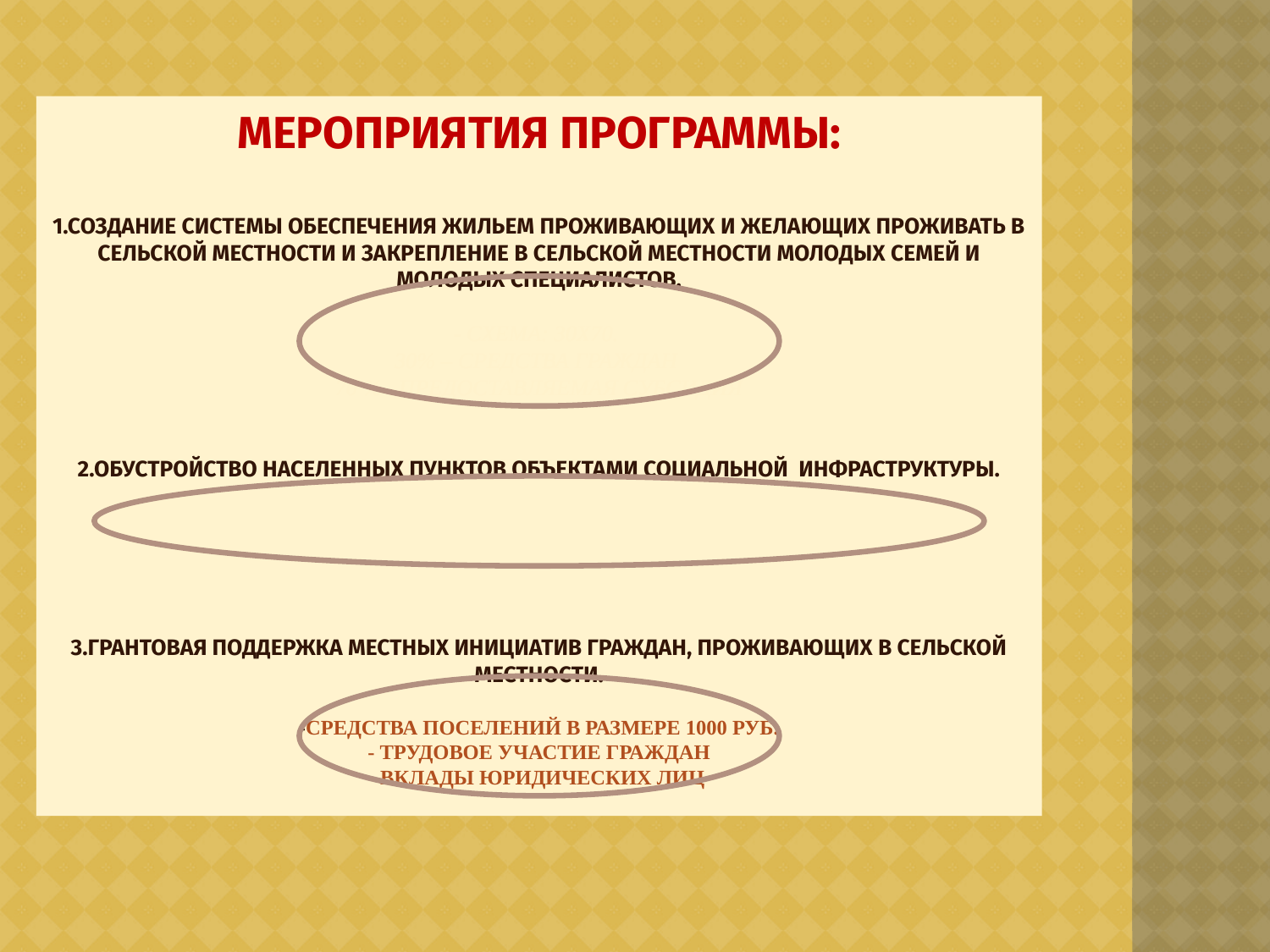

# Мероприятия программы: 1.Создание системы обеспечения жильем проживающих и желающих проживать в сельской местности и закрепление в сельской местности молодых семей и молодых специалистов. - схема: 30х70. 30% – средства граждан 70 %– предоставляемая субсидия 2.Обустройство населенных пунктов объектами социальной  инфраструктуры. -Создание культурно-досугового типа в Быстринском и новоснежнинском МО -создание школы –сад в п.Утулик 3.Грантовая поддержка местных инициатив граждан, проживающих в сельской местности. -Средства поселений в размере 1000 руб. - трудовое участие граждан -вклады юридических лиц